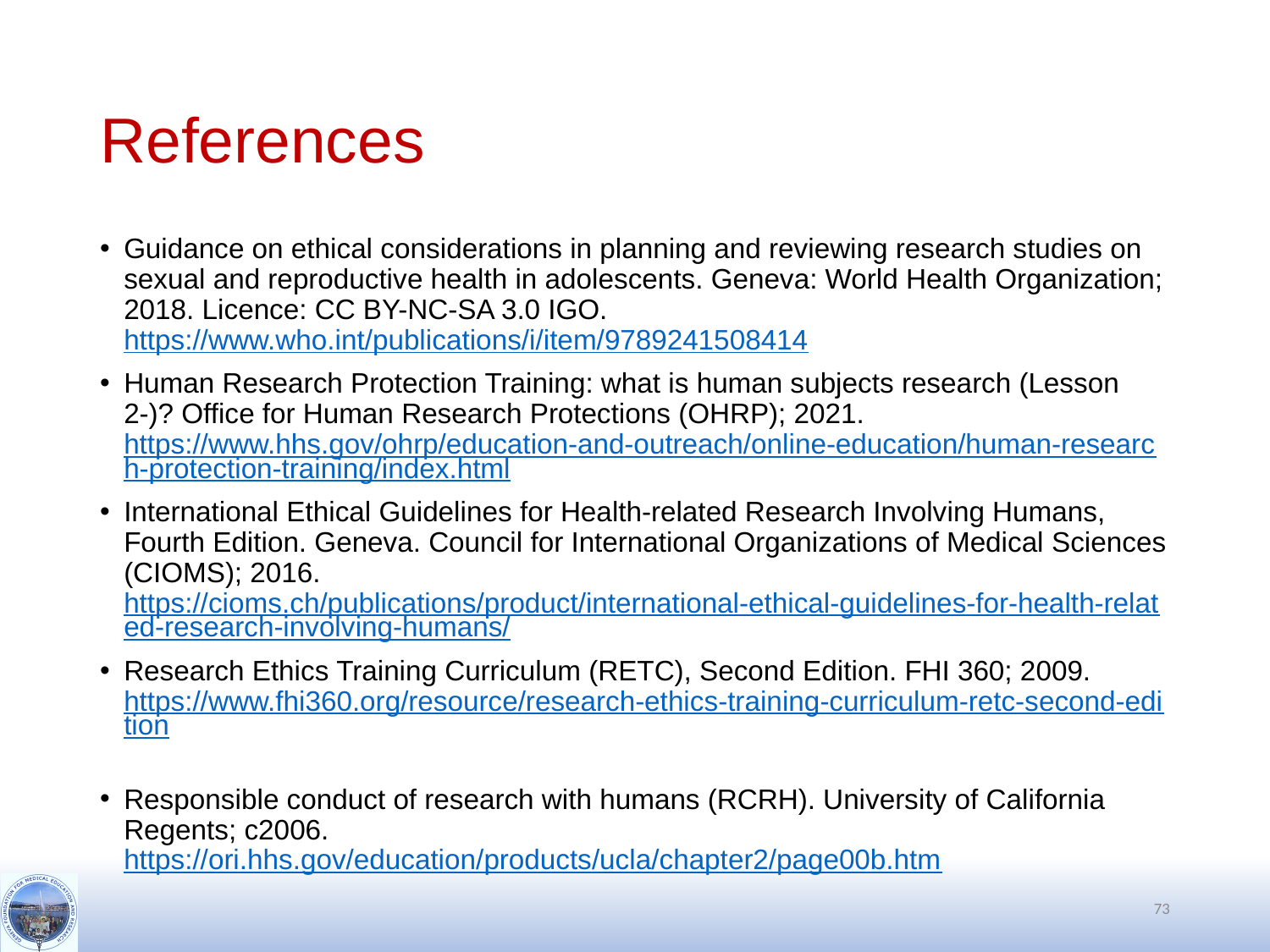

# References
Guidance on ethical considerations in planning and reviewing research studies on sexual and reproductive health in adolescents. Geneva: World Health Organization; 2018. Licence: CC BY-NC-SA 3.0 IGO. https://www.who.int/publications/i/item/9789241508414
Human Research Protection Training: what is human subjects research (Lesson 2-)? Office for Human Research Protections (OHRP); 2021. https://www.hhs.gov/ohrp/education-and-outreach/online-education/human-research-protection-training/index.html
International Ethical Guidelines for Health-related Research Involving Humans, Fourth Edition. Geneva. Council for International Organizations of Medical Sciences (CIOMS); 2016.
https://cioms.ch/publications/product/international-ethical-guidelines-for-health-related-research-involving-humans/
Research Ethics Training Curriculum (RETC), Second Edition. FHI 360; 2009.
https://www.fhi360.org/resource/research-ethics-training-curriculum-retc-second-edition
Responsible conduct of research with humans (RCRH). University of California Regents; c2006.
https://ori.hhs.gov/education/products/ucla/chapter2/page00b.htm

73